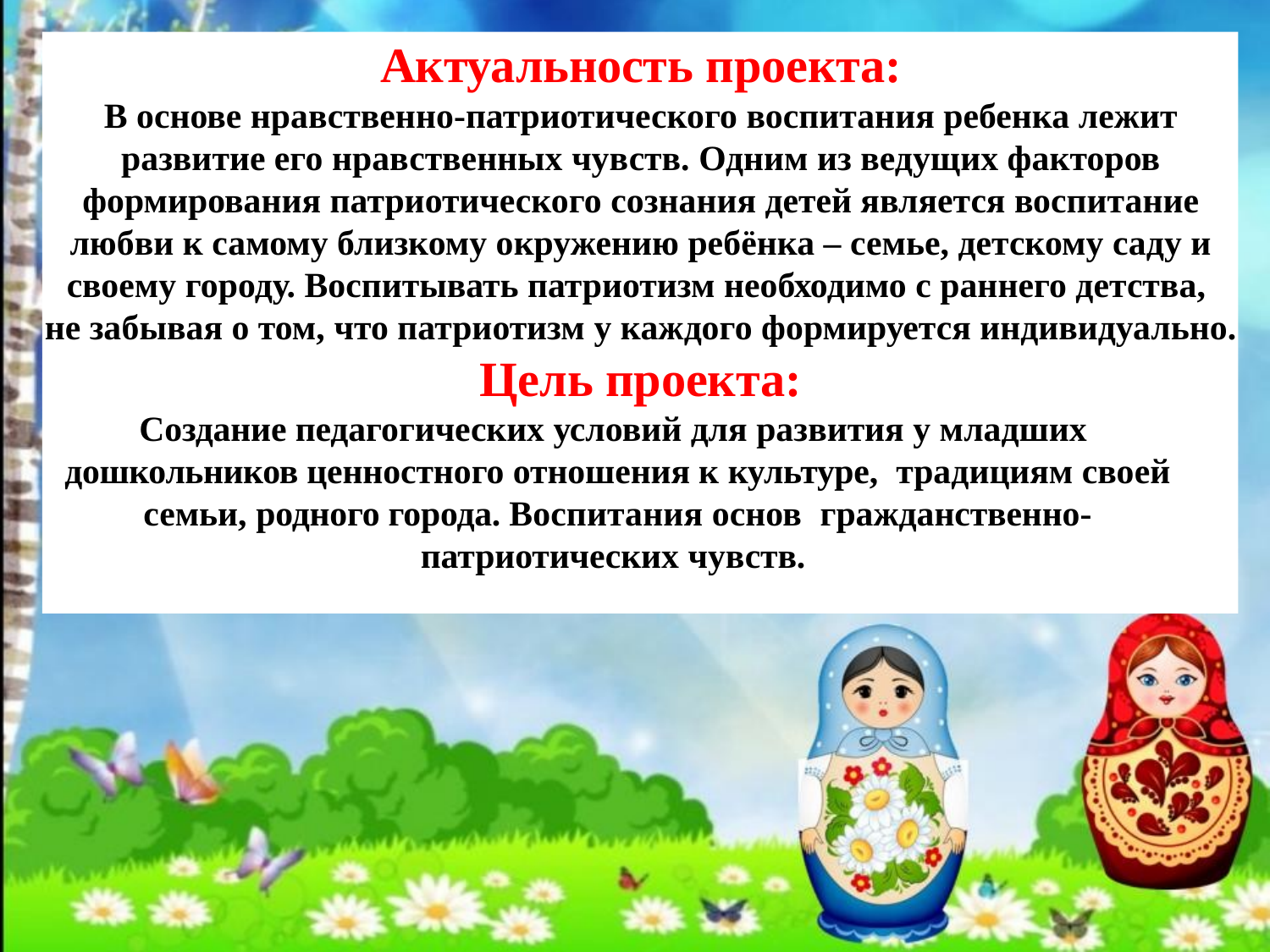

Актуальность проекта:
В основе нравственно-патриотического воспитания ребенка лежит развитие его нравственных чувств. Одним из ведущих факторов формирования патриотического сознания детей является воспитание любви к самому близкому окружению ребёнка – семье, детскому саду и своему городу. Воспитывать патриотизм необходимо с раннего детства,
не забывая о том, что патриотизм у каждого формируется индивидуально.
Цель проекта:
Создание педагогических условий для развития у младших  дошкольников ценностного отношения к культуре,  традициям своей семьи, родного города. Воспитания основ  гражданственно-патриотических чувств.